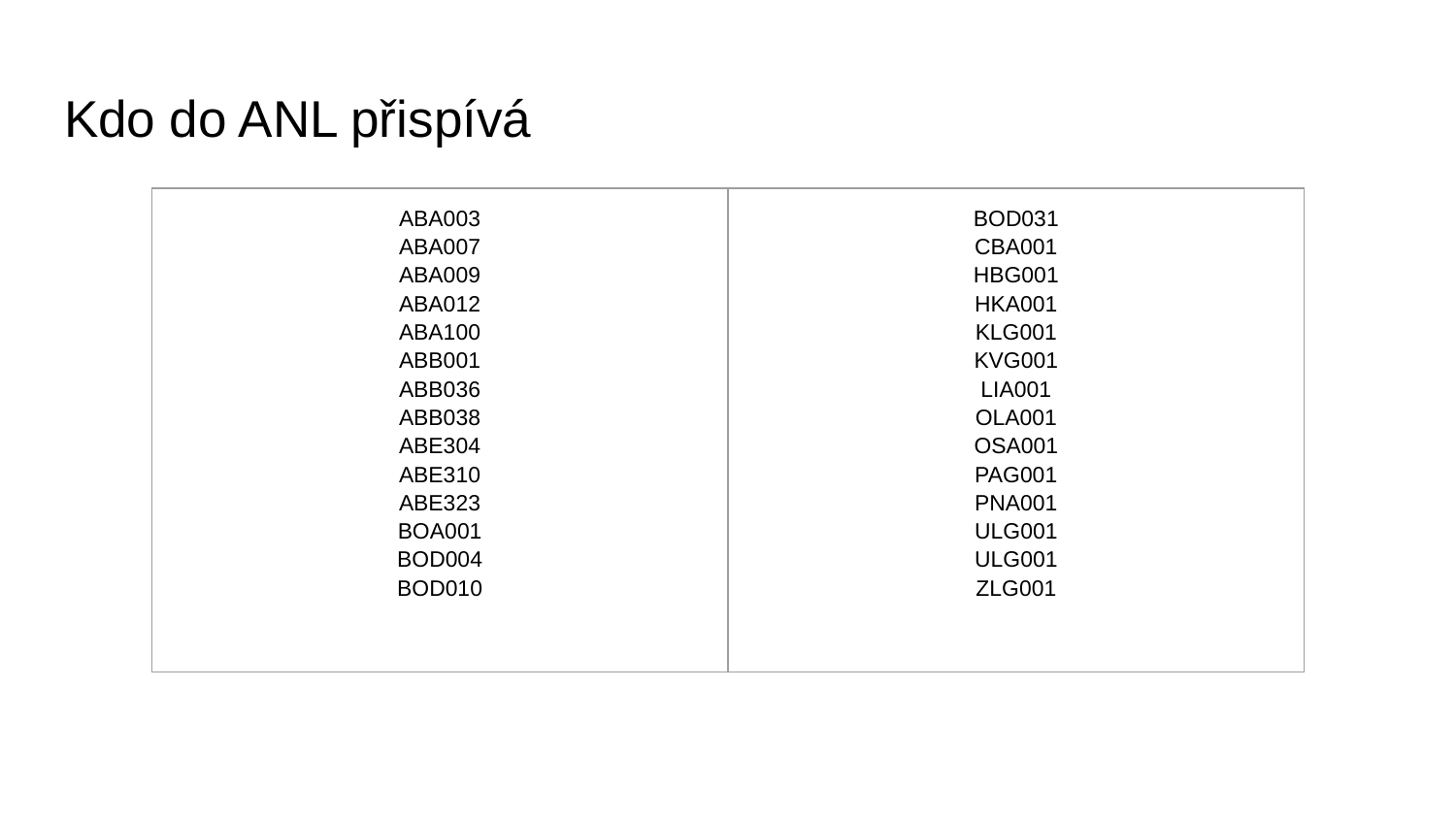

# Kdo do ANL přispívá

| ABA003 ABA007 ABA009 ABA012 ABA100 ABB001 ABB036 ABB038 ABE304 ABE310 ABE323 BOA001 BOD004 BOD010 | BOD031 CBA001 HBG001 HKA001 KLG001 KVG001 LIA001 OLA001 OSA001 PAG001 PNA001 ULG001 ULG001 ZLG001 |
| --- | --- |